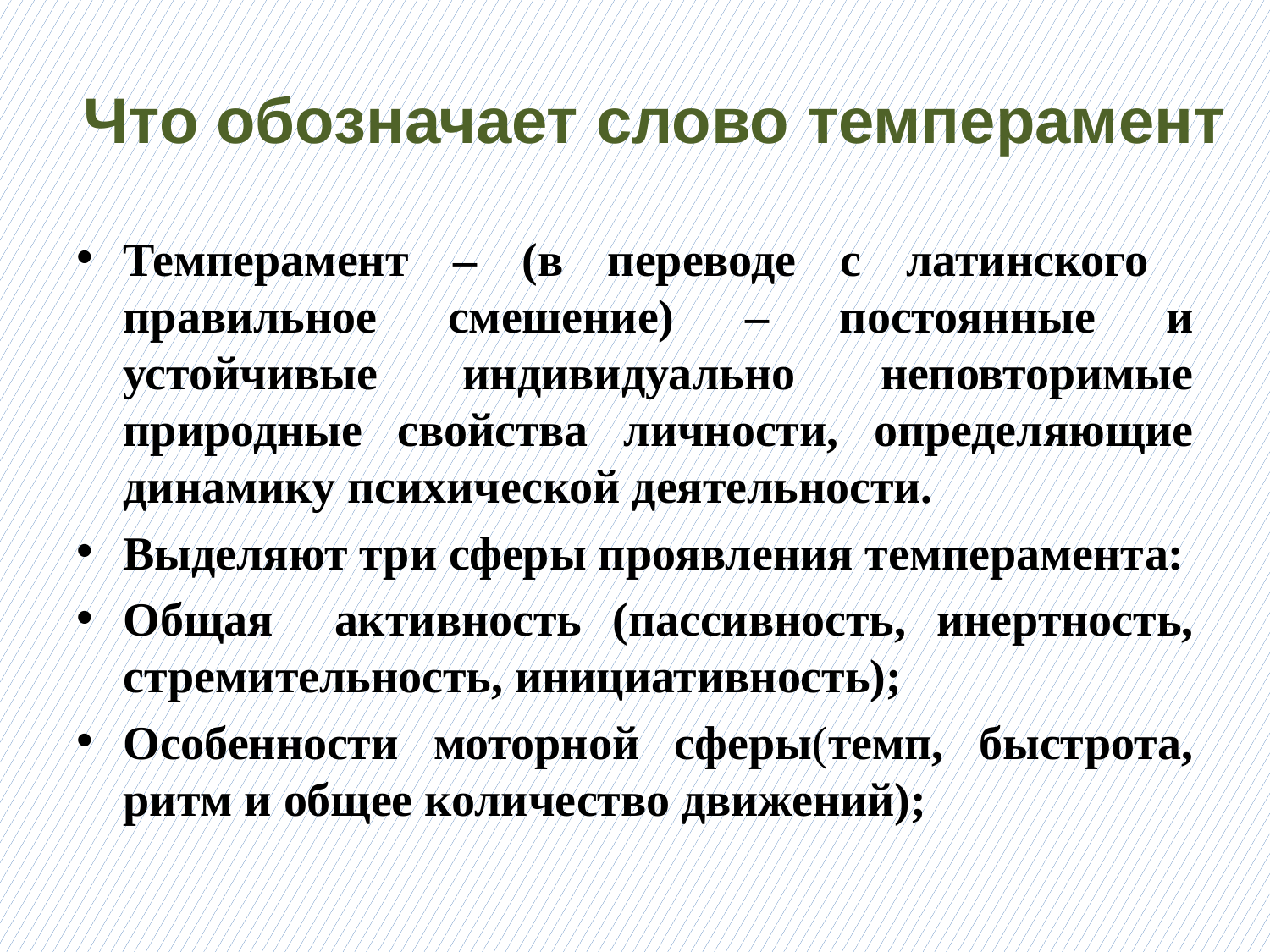

# Что обозначает слово темперамент
Темперамент – (в переводе с латинского  правильное смешение) – постоянные и устойчивые индивидуально неповторимые природные свойства личности, определяющие динамику психической деятельности.
Выделяют три сферы проявления темперамента:
Общая  активность (пассивность, инертность, стремительность, инициативность);
Особенности моторной сферы(темп, быстрота, ритм и общее количество движений);